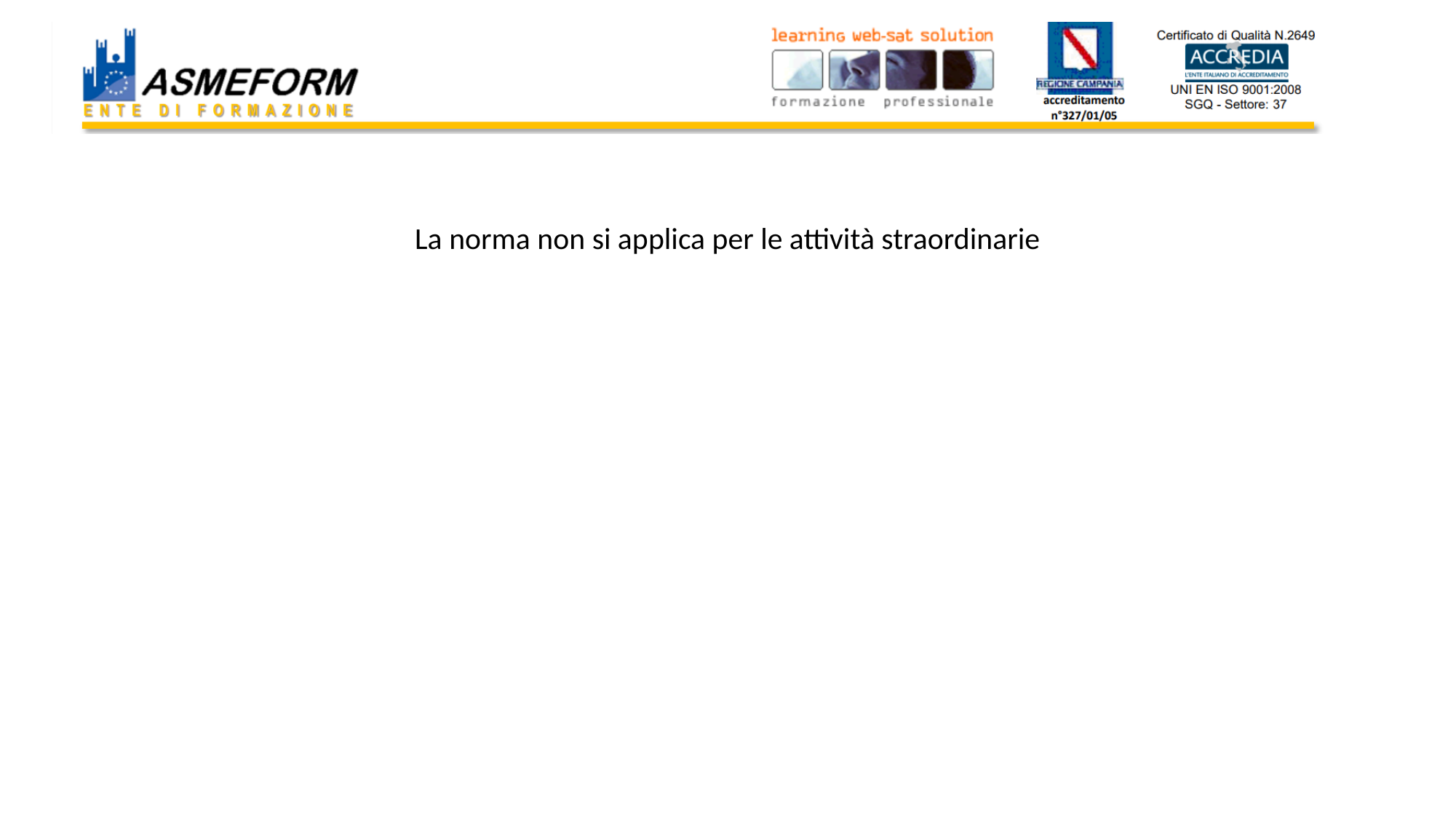

#

La norma non si applica per le attività straordinarie